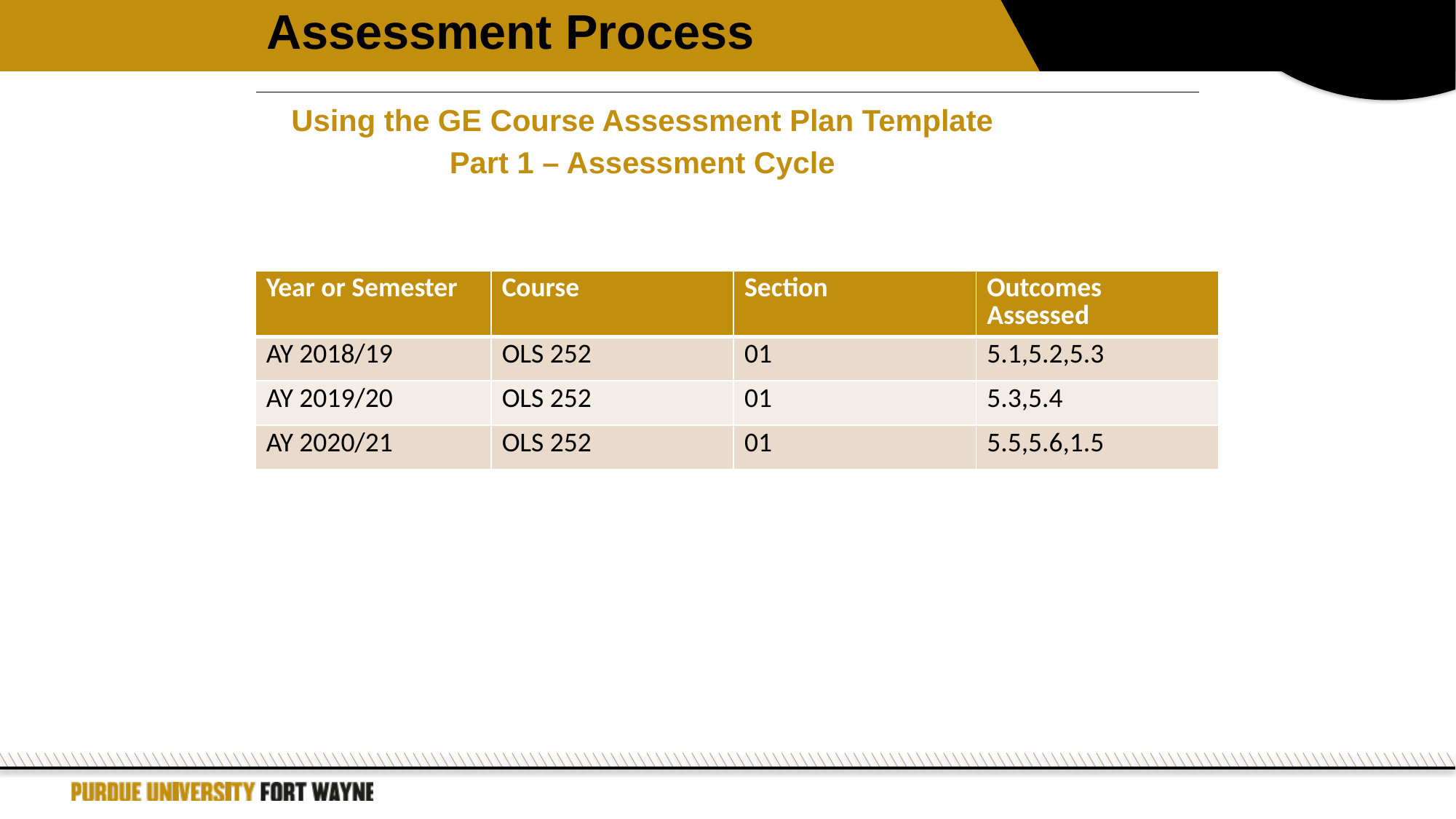

Assessment Process
Using the GE Course Assessment Plan Template
Part 1 – Assessment Cycle
| Year or Semester | Course | Section | Outcomes Assessed |
| --- | --- | --- | --- |
| AY 2018/19 | OLS 252 | 01 | 5.1,5.2,5.3 |
| AY 2019/20 | OLS 252 | 01 | 5.3,5.4 |
| AY 2020/21 | OLS 252 | 01 | 5.5,5.6,1.5 |